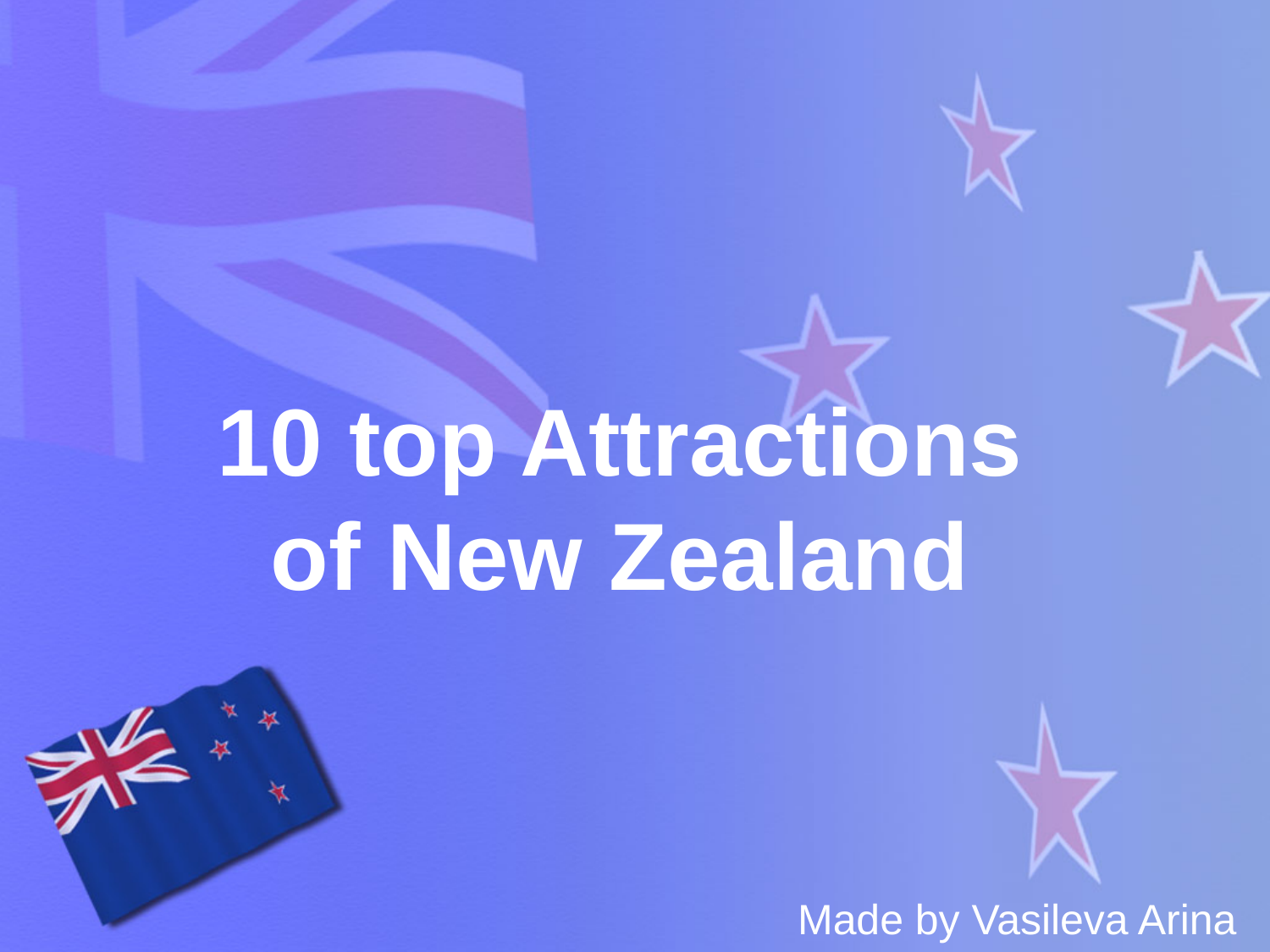

# 10 top Attractions of New Zealand
Made by Vasileva Arina